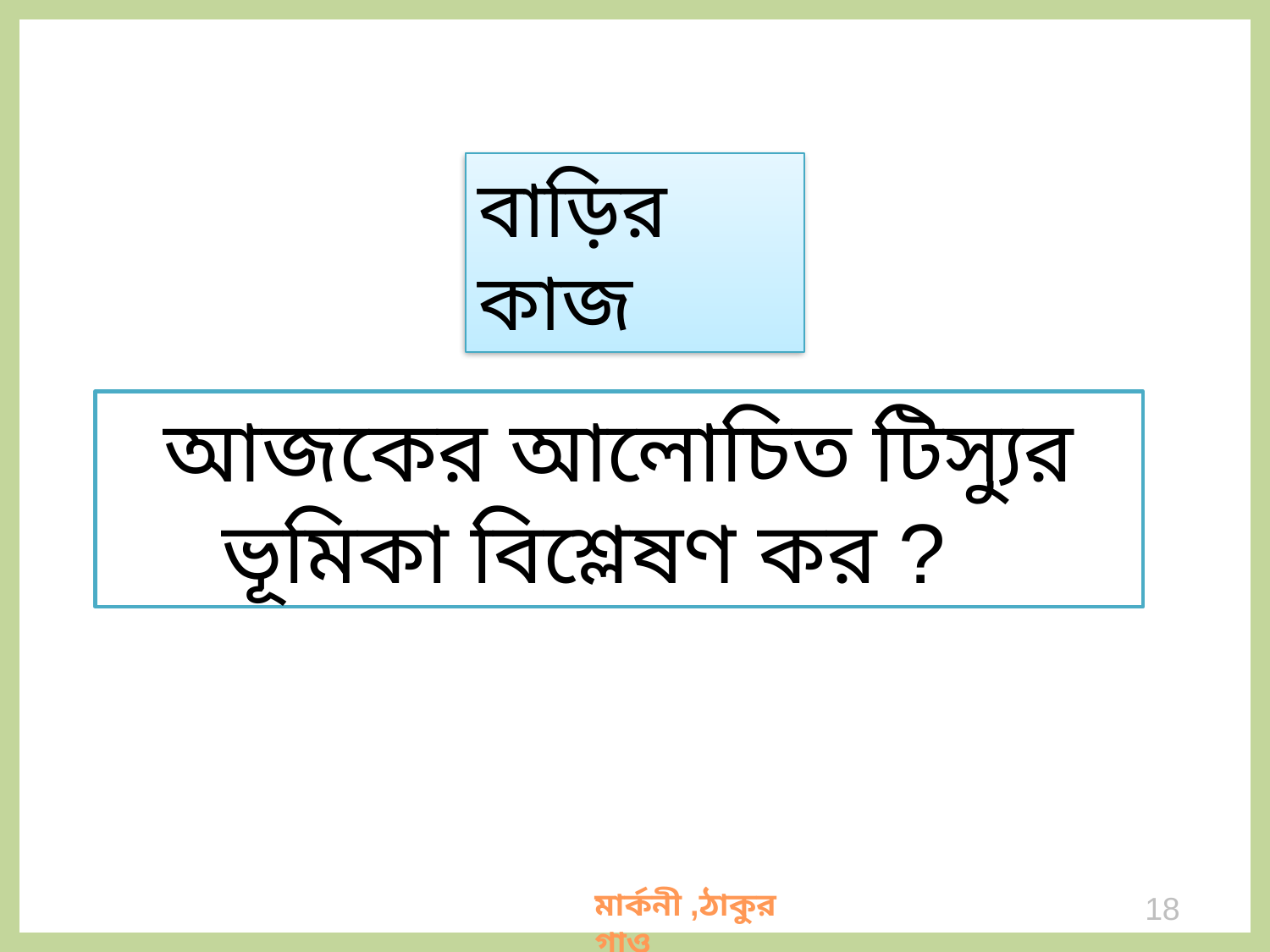

বাড়ির কাজ
আজকের আলোচিত টিস্যুর ভূমিকা বিশ্লেষণ কর ?
মার্কনী ,ঠাকুরগাও
18